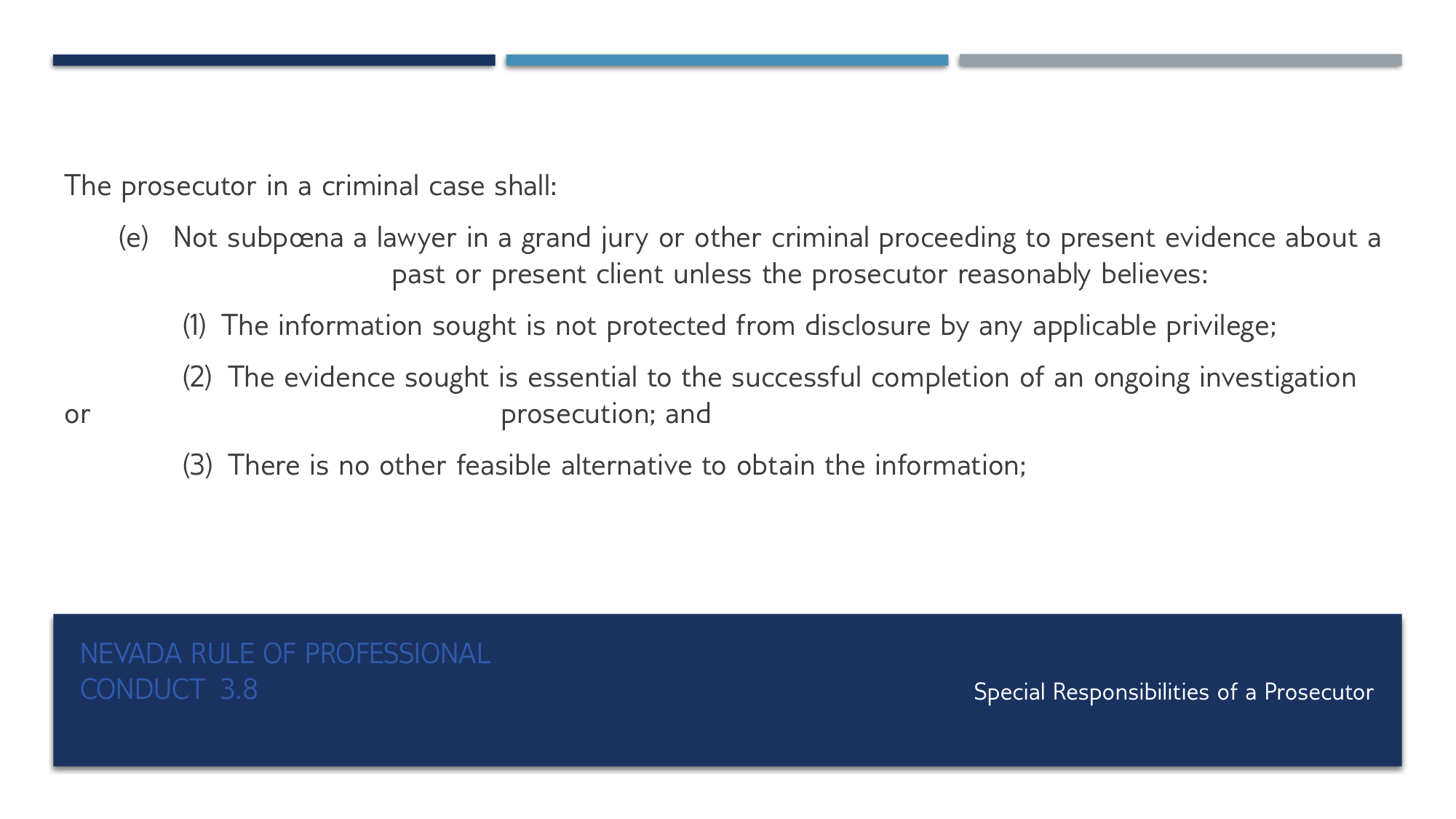

The prosecutor in a criminal case shall:
      (e) 	Not subpoena a lawyer in a grand jury or other criminal proceeding to present evidence about a 			past or present client unless the prosecutor reasonably believes:
             (1) The information sought is not protected from disclosure by any applicable privilege;
             (2) The evidence sought is essential to the successful completion of an ongoing investigation or 				prosecution; and
             (3) There is no other feasible alternative to obtain the information;
# Nevada Rule of Professional Conduct 3.8

Special Responsibilities of a Prosecutor